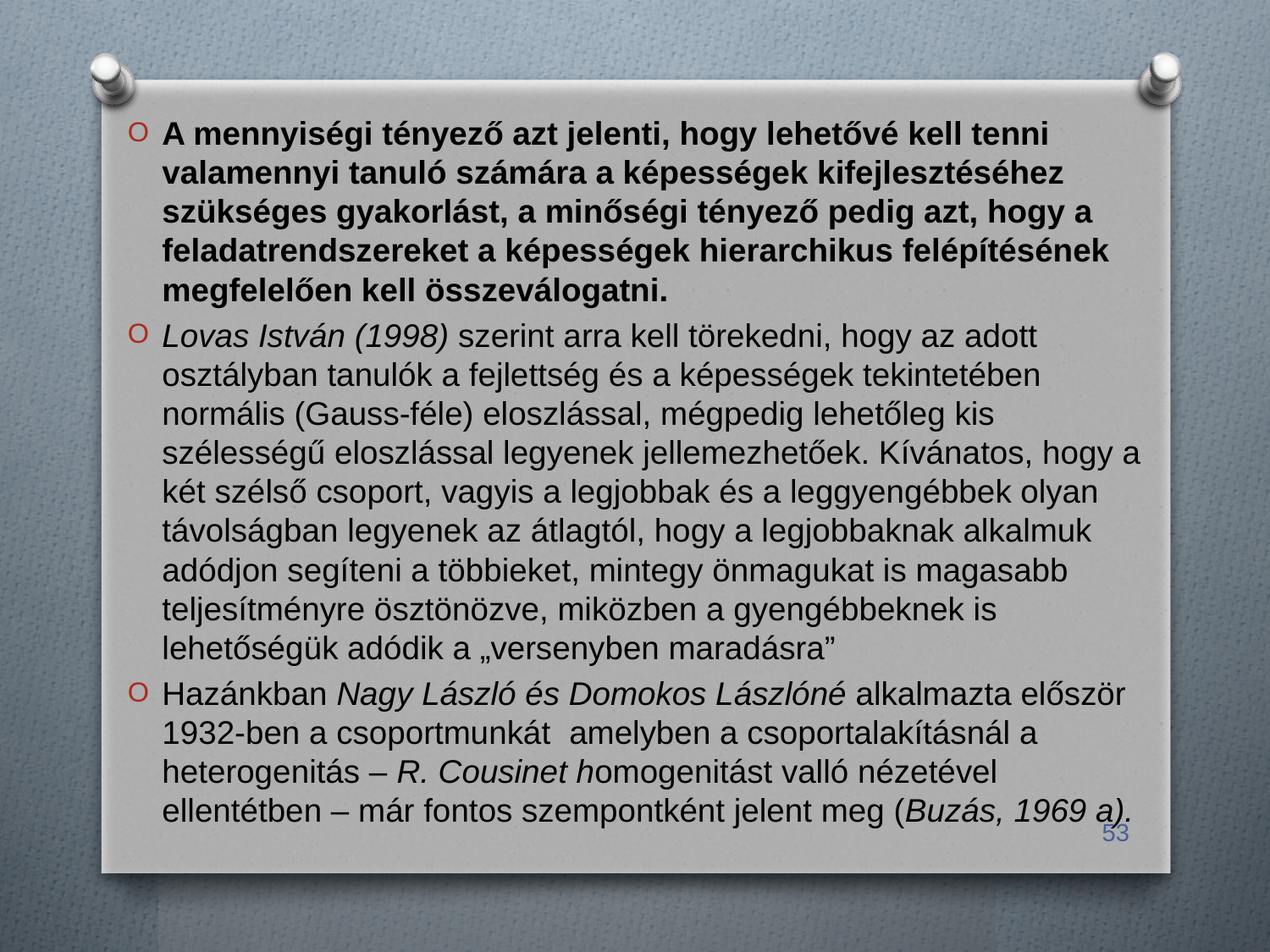

A mennyiségi tényező azt jelenti, hogy lehetővé kell tenni valamennyi tanuló számára a képességek kifejlesztéséhez szükséges gyakorlást, a minőségi tényező pedig azt, hogy a feladatrendszereket a képességek hierarchikus felépítésének megfelelően kell összeválogatni.
Lovas István (1998) szerint arra kell törekedni, hogy az adott osztályban tanulók a fejlettség és a képességek tekintetében normális (Gauss-féle) eloszlással, mégpedig lehetőleg kis szélességű eloszlással legyenek jellemezhetőek. Kívánatos, hogy a két szélső csoport, vagyis a legjobbak és a leggyengébbek olyan távolságban legyenek az átlagtól, hogy a legjobbaknak alkalmuk adódjon segíteni a többieket, mintegy önmagukat is magasabb teljesítményre ösztönözve, miközben a gyengébbeknek is lehetőségük adódik a „versenyben maradásra”
Hazánkban Nagy László és Domokos Lászlóné alkalmazta először 1932-ben a csoportmunkát  amelyben a csoportalakításnál a heterogenitás – R. Cousinet homogenitást valló nézetével ellentétben – már fontos szempontként jelent meg (Buzás, 1969 a).
53